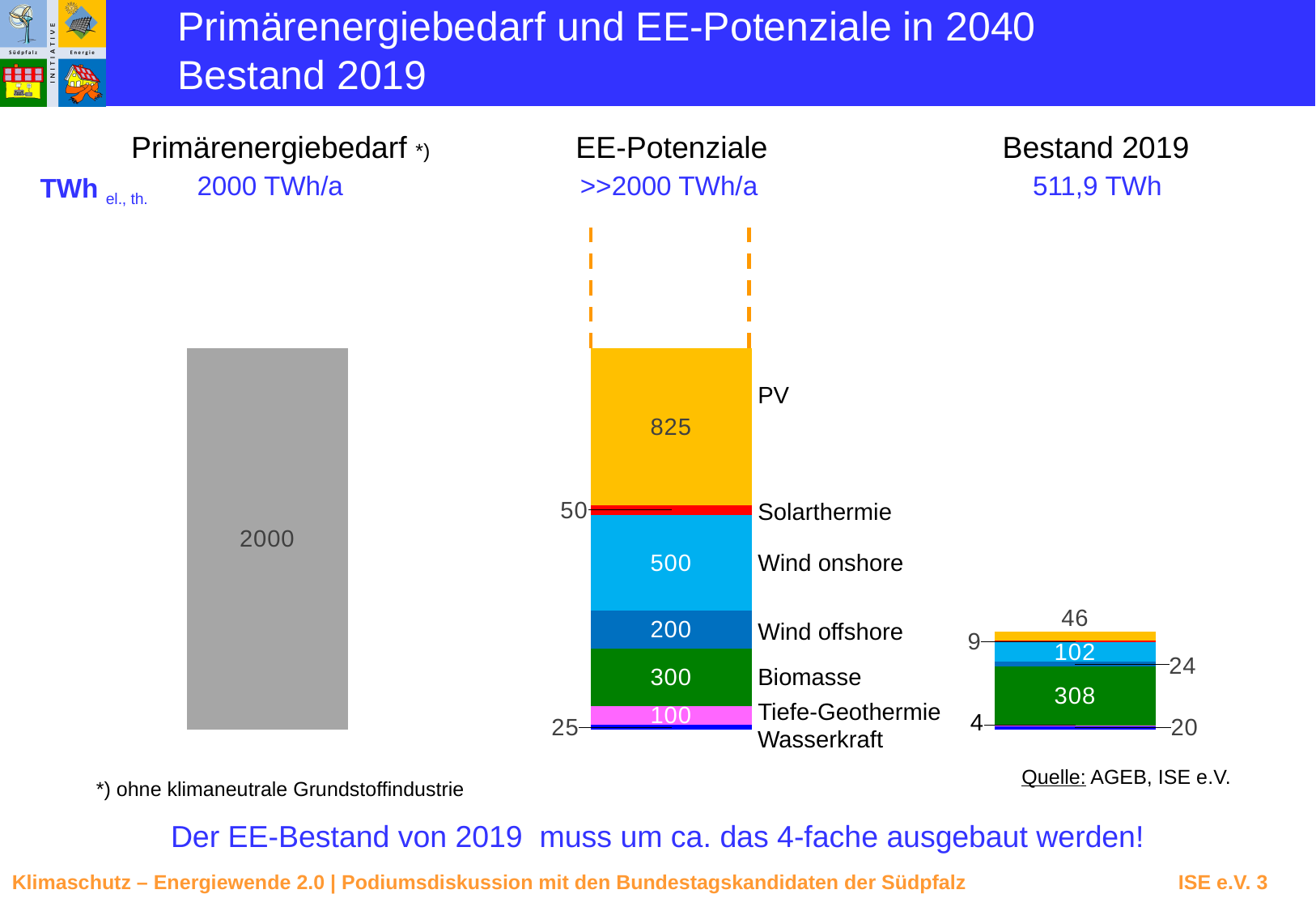

Primärenergiebedarf und EE-Potenziale in 2040
Bestand 2019
Primärenergiebedarf *)
EE-Potenziale
Bestand 2019
2000 TWh/a
>>2000 TWh/a
511,9 TWh
TWh el., th.

### Chart

| Category |  |  |  |  |  |  |  |
|---|---|---|---|---|---|---|---|
PV
Solarthermie
Wind onshore
Wind offshore
Biomasse
Tiefe-Geothermie
Wasserkraft
Quelle: AGEB, ISE e.V.
*) ohne klimaneutrale Grundstoffindustrie
Der EE-Bestand von 2019  muss um ca. das 4-fache ausgebaut werden!